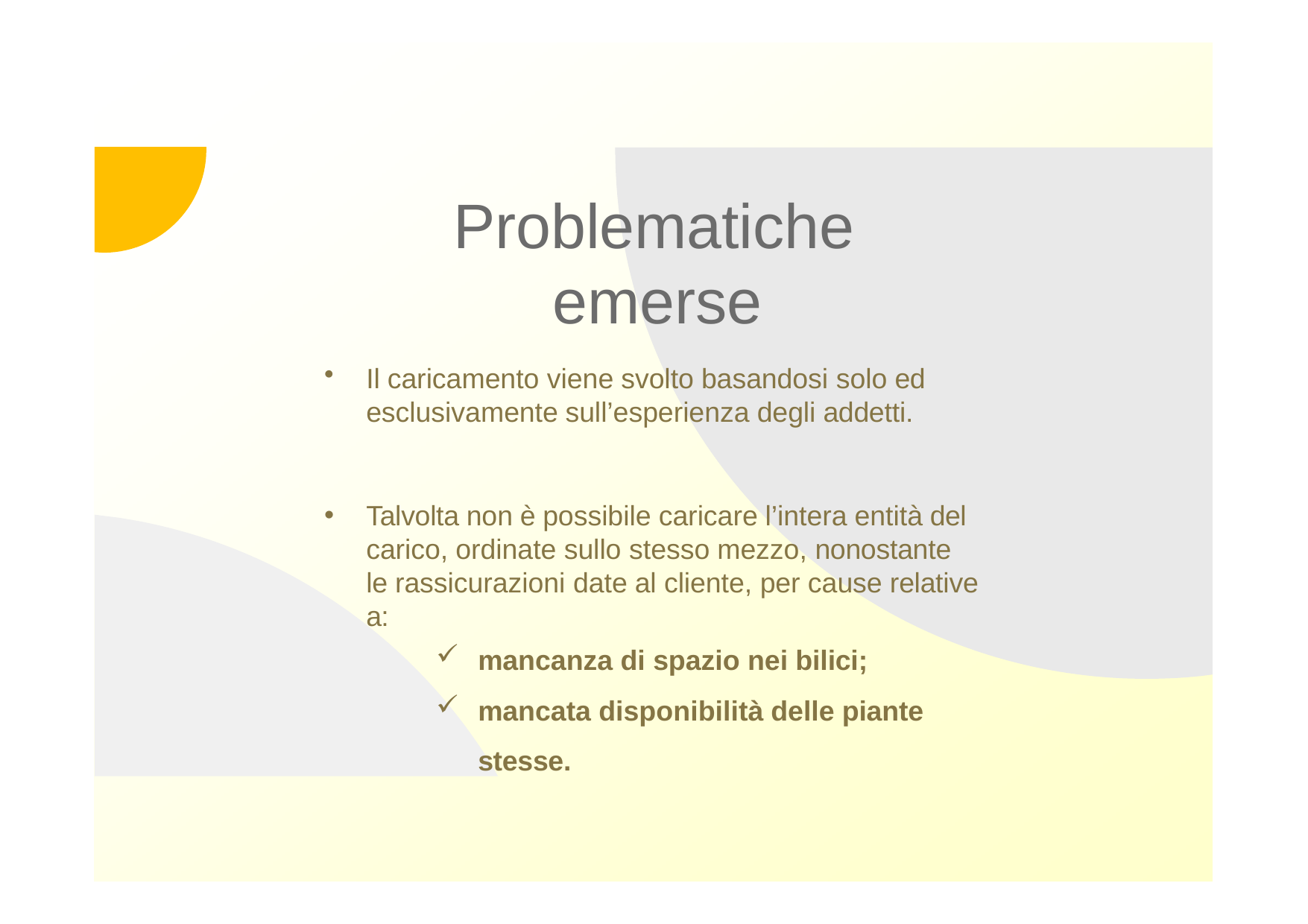

# Problematiche emerse
Il caricamento viene svolto basandosi solo ed esclusivamente sull’esperienza degli addetti.

Talvolta non è possibile caricare l’intera entità del carico, ordinate sullo stesso mezzo, nonostante le rassicurazioni date al cliente, per cause relative a:
mancanza di spazio nei bilici;
mancata disponibilità delle piante stesse.